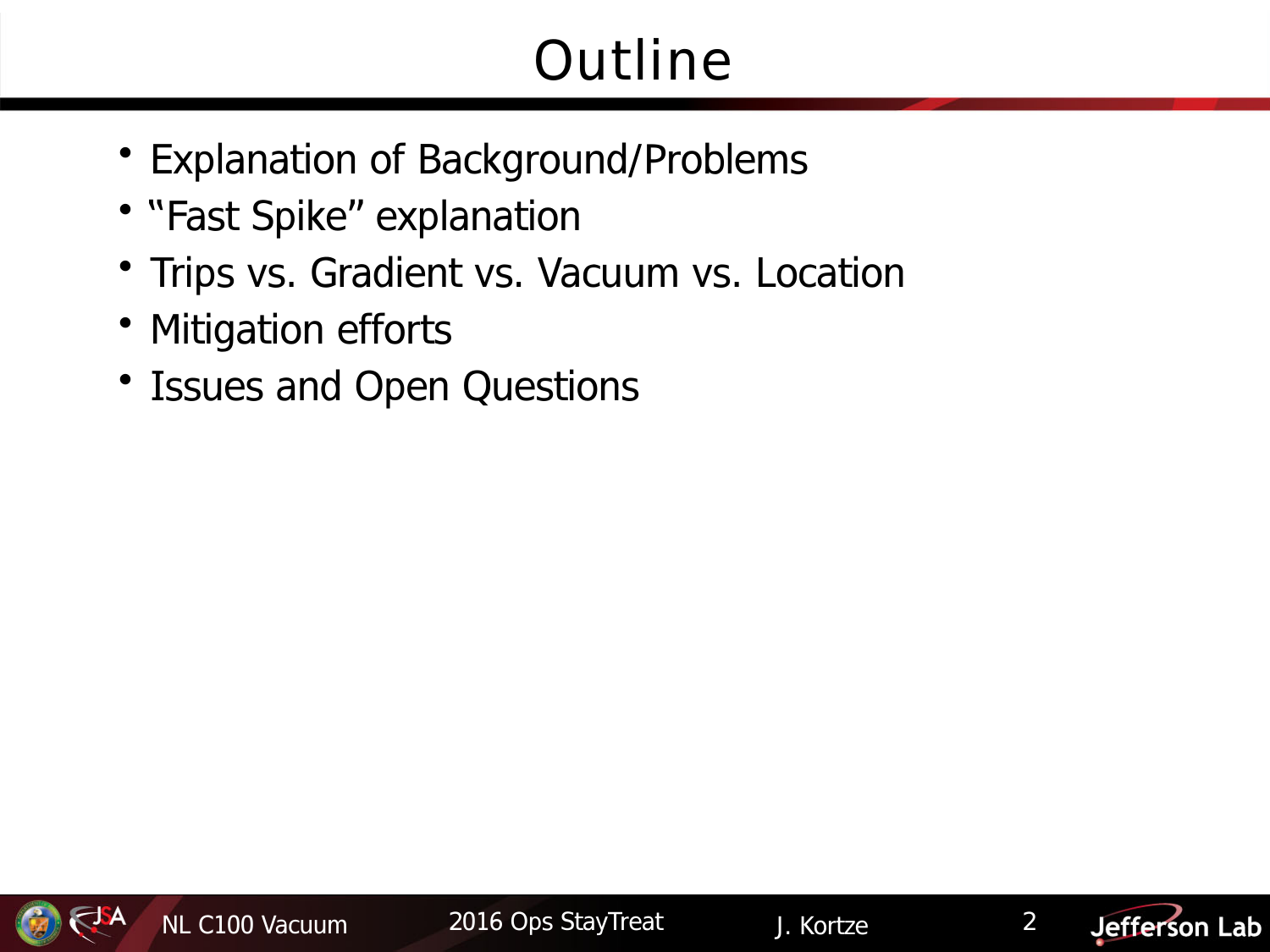

# Outline
Explanation of Background/Problems
“Fast Spike” explanation
Trips vs. Gradient vs. Vacuum vs. Location
Mitigation efforts
Issues and Open Questions
22